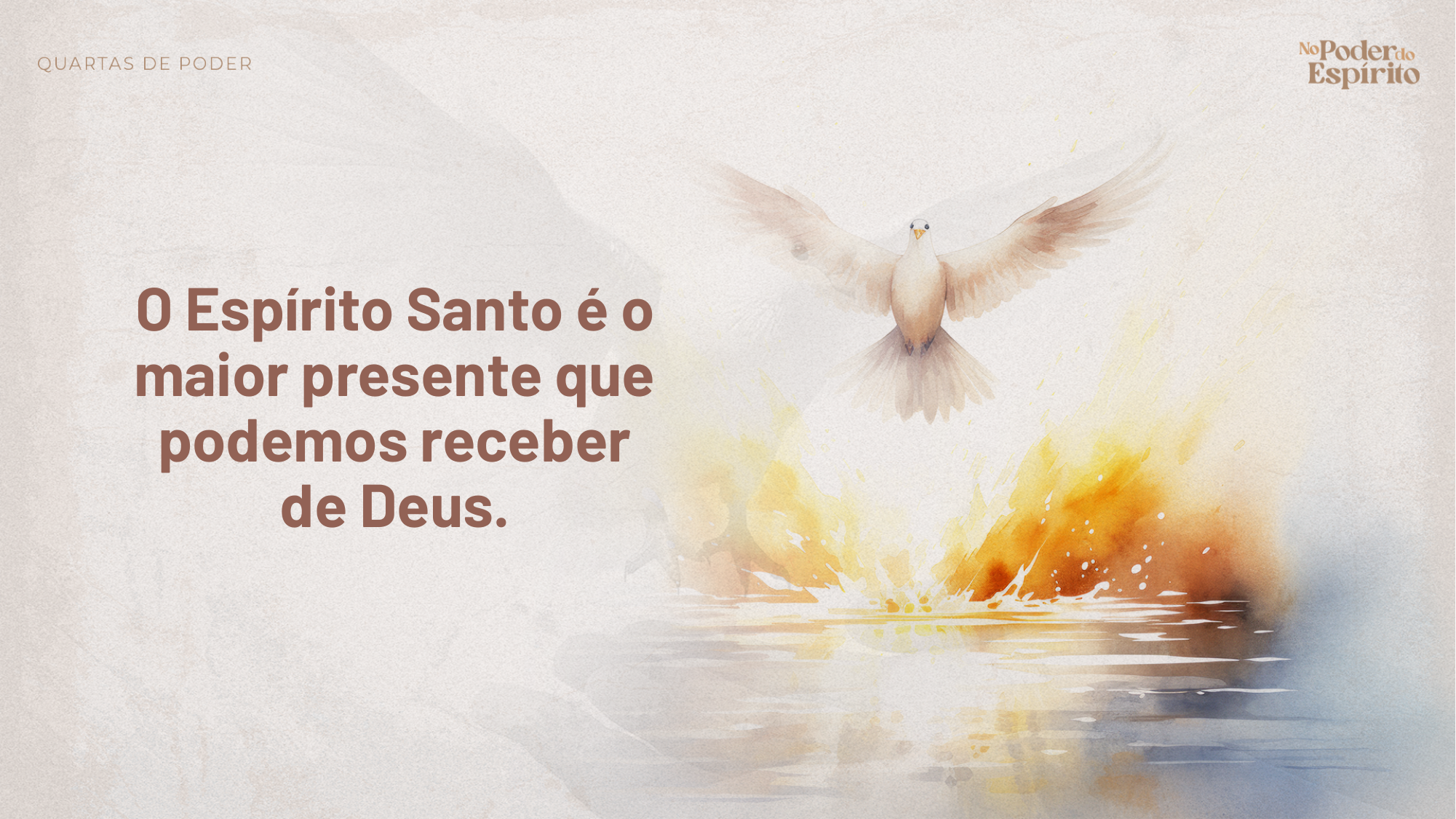

O Espírito Santo é o maior presente que podemos receber de Deus.